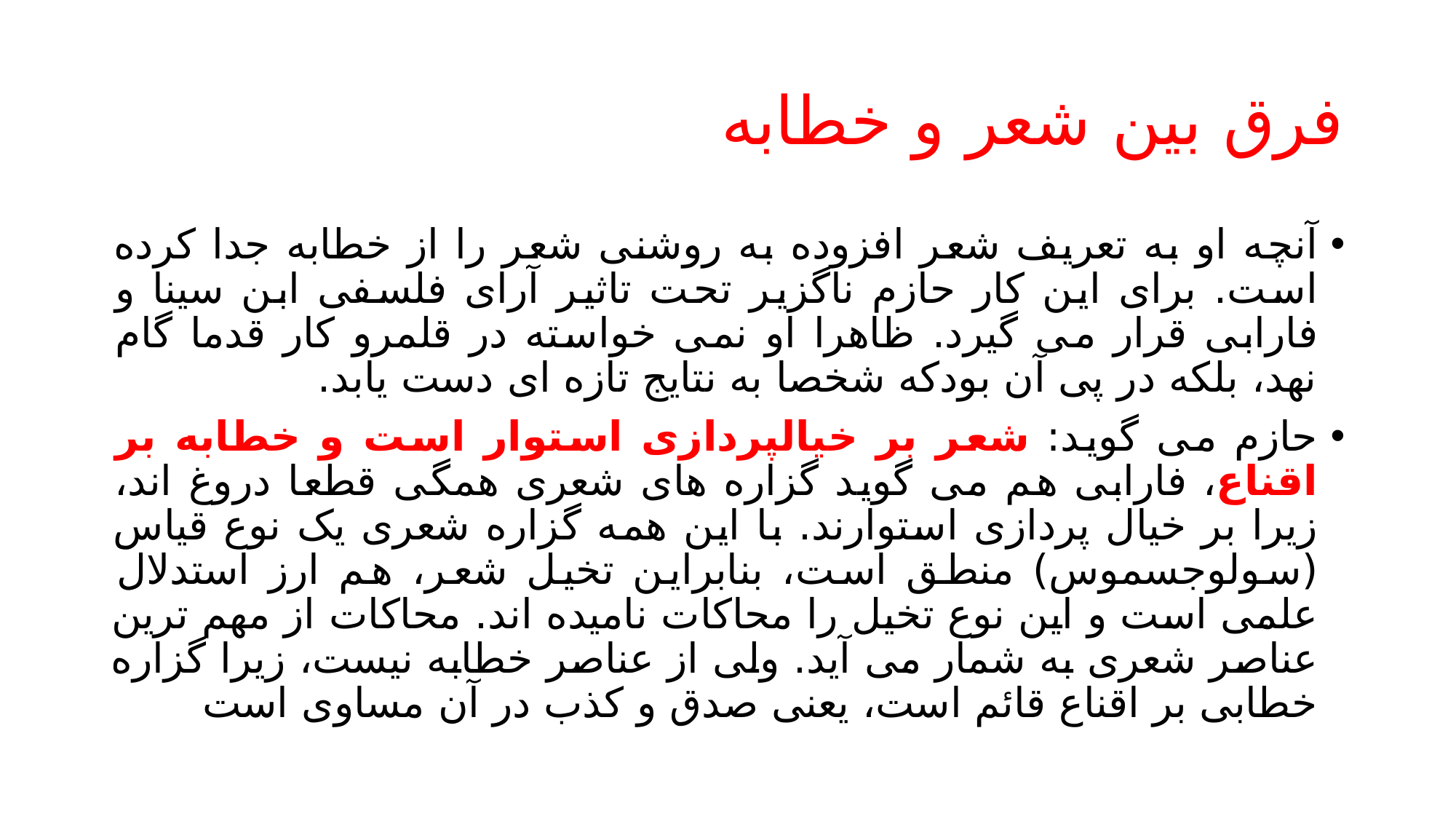

# فرق بین شعر و خطابه
آنچه او به تعریف شعر افزوده به روشنی شعر را از خطابه جدا کرده است. برای این کار حازم ناگزیر تحت تاثیر آرای فلسفی ابن سینا و فارابی قرار می گیرد. ظاهرا او نمی خواسته در قلمرو کار قدما گام نهد، بلکه در پی آن بودکه شخصا به نتایج تازه ای دست یابد.
حازم می گوید: شعر بر خیالپردازی استوار است و خطابه بر اقناع، فارابی هم می گوید گزاره های شعری همگی قطعا دروغ اند، زیرا بر خیال پردازی استوارند. با این همه گزاره شعری یک نوع قیاس (سولوجسموس) منطق است، بنابراین تخیل شعر، هم ارز استدلال علمی است و این نوع تخیل را محاکات نامیده اند. محاکات از مهم ترین عناصر شعری به شمار می آید. ولی از عناصر خطابه نیست، زیرا گزاره خطابی بر اقناع قائم است، یعنی صدق و کذب در آن مساوی است